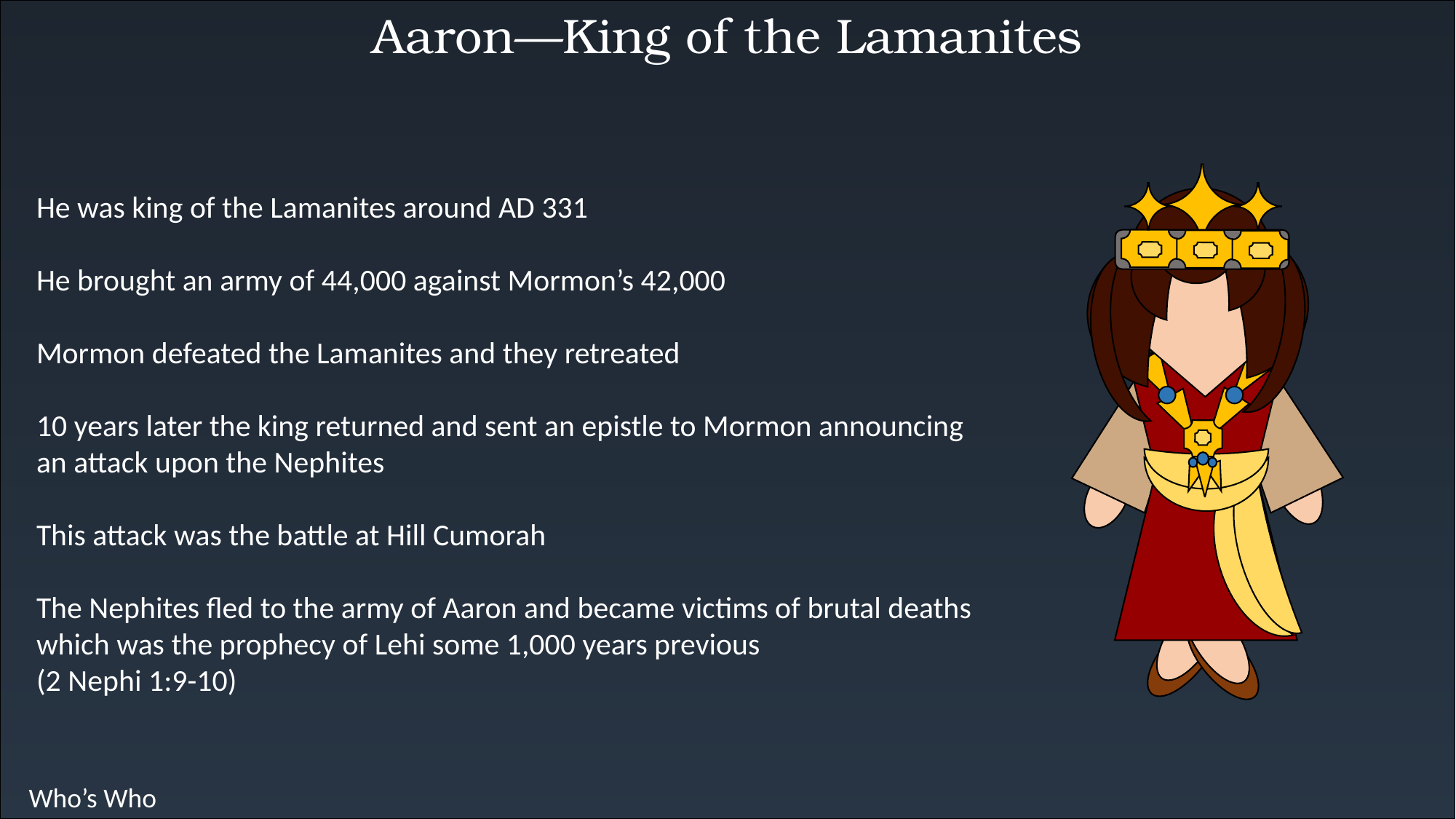

Aaron—King of the Lamanites

He was king of the Lamanites around AD 331

He brought an army of 44,000 against Mormon’s 42,000

Mormon defeated the Lamanites and they retreated

10 years later the king returned and sent an epistle to Mormon announcing an attack upon the Nephites

This attack was the battle at Hill Cumorah

The Nephites fled to the army of Aaron and became victims of brutal deaths which was the prophecy of Lehi some 1,000 years previous
(2 Nephi 1:9-10)

Who’s Who